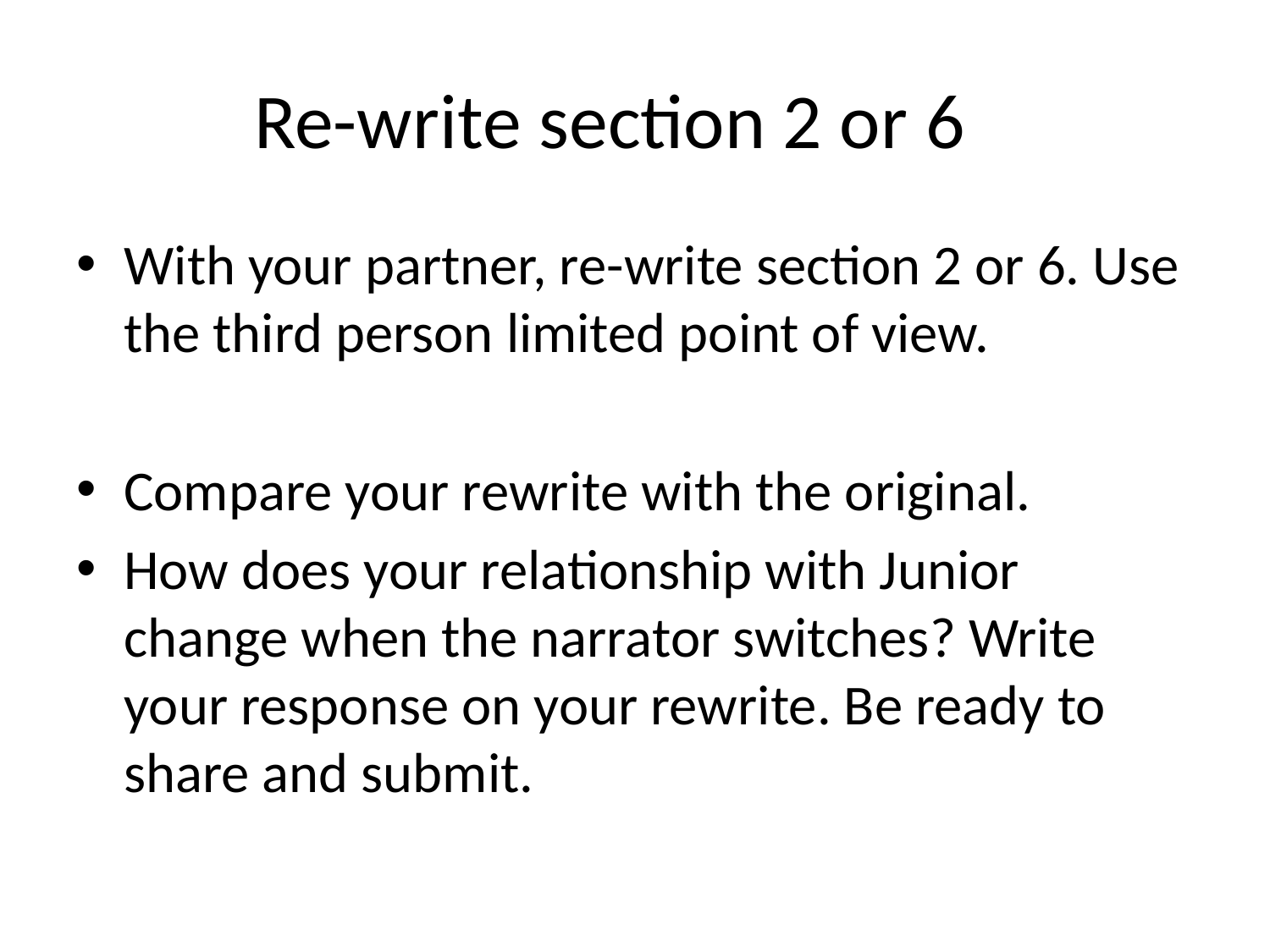

# Re-write section 2 or 6
With your partner, re-write section 2 or 6. Use the third person limited point of view.

Compare your rewrite with the original.
How does your relationship with Junior change when the narrator switches? Write your response on your rewrite. Be ready to share and submit.